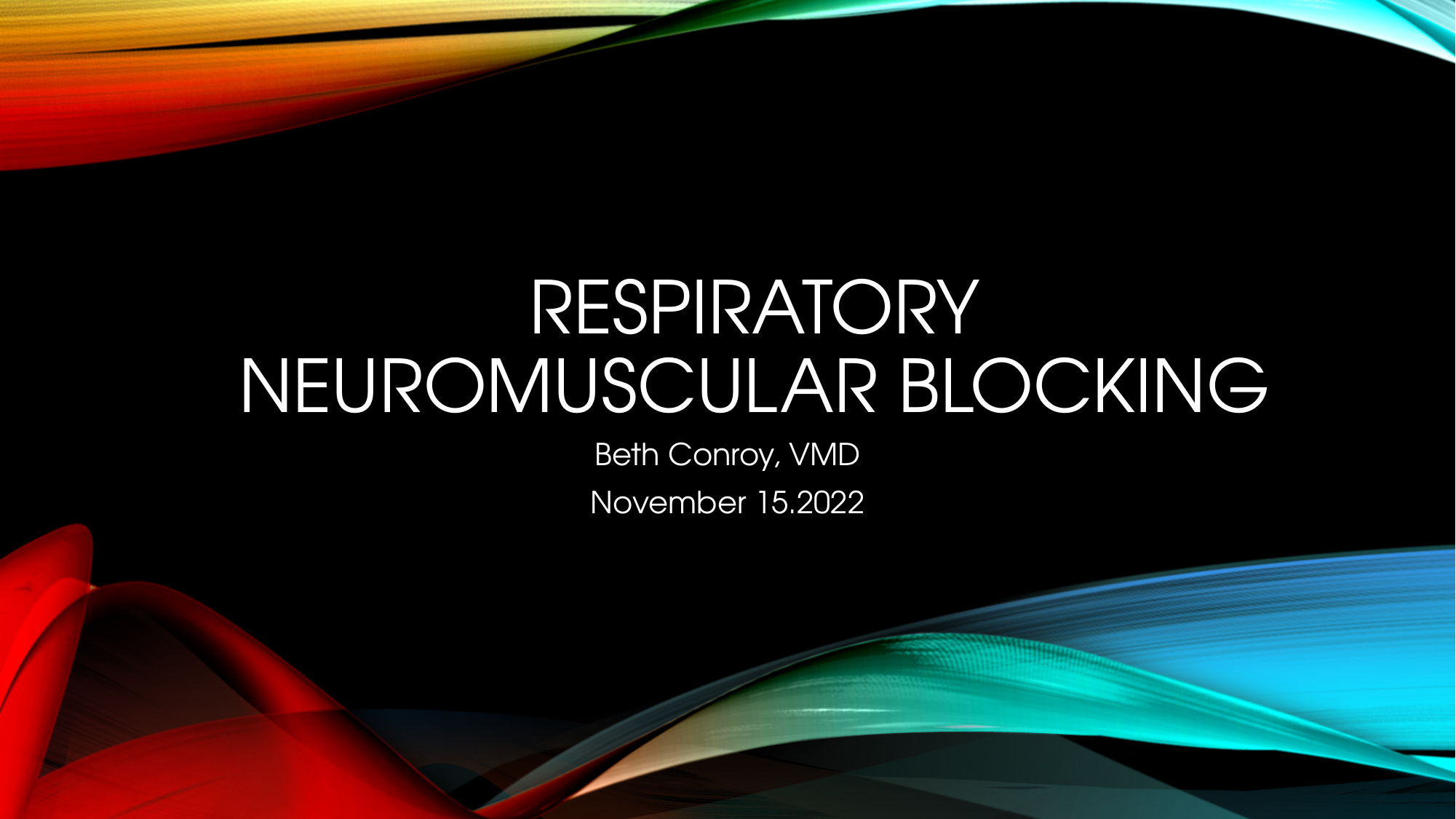

# respiratory Neuromuscular blocking
Beth Conroy, VMD
November 15.2022